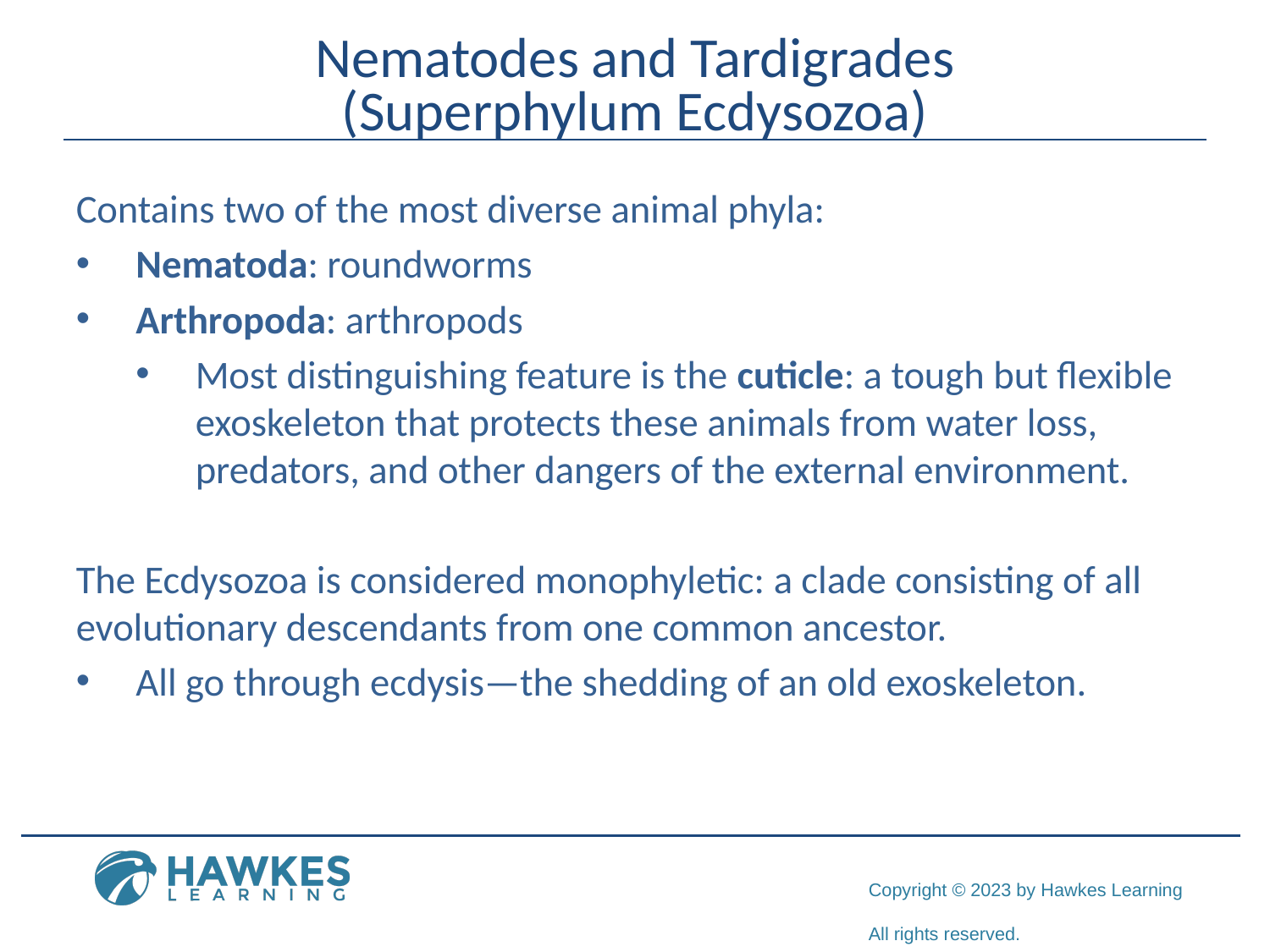

# Nematodes and Tardigrades (Superphylum Ecdysozoa)
Contains two of the most diverse animal phyla:
Nematoda: roundworms
Arthropoda: arthropods
Most distinguishing feature is the cuticle: a tough but flexible exoskeleton that protects these animals from water loss, predators, and other dangers of the external environment.

The Ecdysozoa is considered monophyletic: a clade consisting of all evolutionary descendants from one common ancestor.
All go through ecdysis—the shedding of an old exoskeleton.